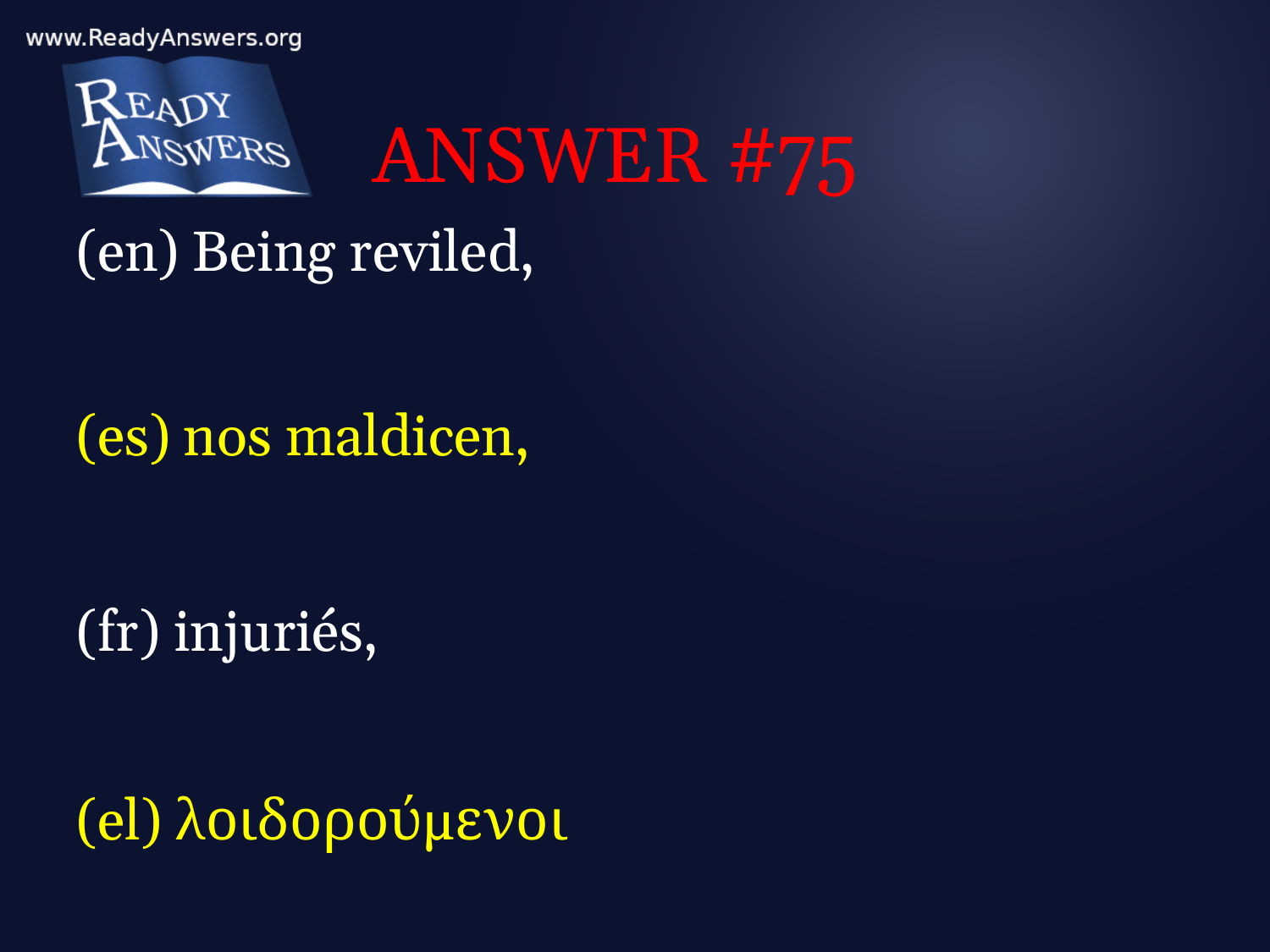

# ANSWER #75
(en) Being reviled,
(es) nos maldicen,
(fr) injuriés,
(el) λοιδορούμενοι